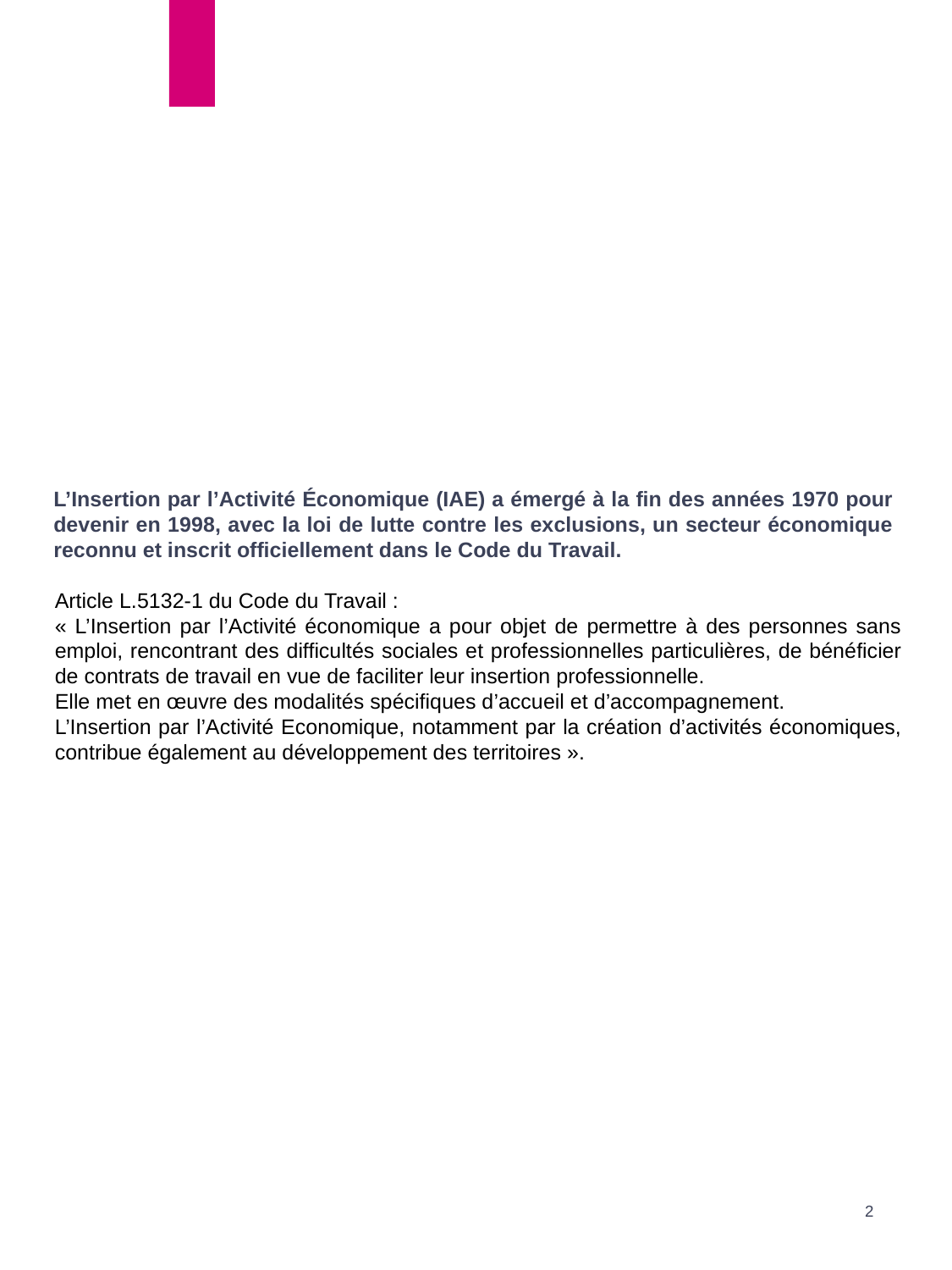

L’Insertion par l’Activité Économique (IAE) a émergé à la fin des années 1970 pour devenir en 1998, avec la loi de lutte contre les exclusions, un secteur économique reconnu et inscrit officiellement dans le Code du Travail.

Article L.5132-1 du Code du Travail :
« L’Insertion par l’Activité économique a pour objet de permettre à des personnes sans emploi, rencontrant des difficultés sociales et professionnelles particulières, de bénéficier de contrats de travail en vue de faciliter leur insertion professionnelle.
Elle met en œuvre des modalités spécifiques d’accueil et d’accompagnement.
L’Insertion par l’Activité Economique, notamment par la création d’activités économiques, contribue également au développement des territoires ».
2